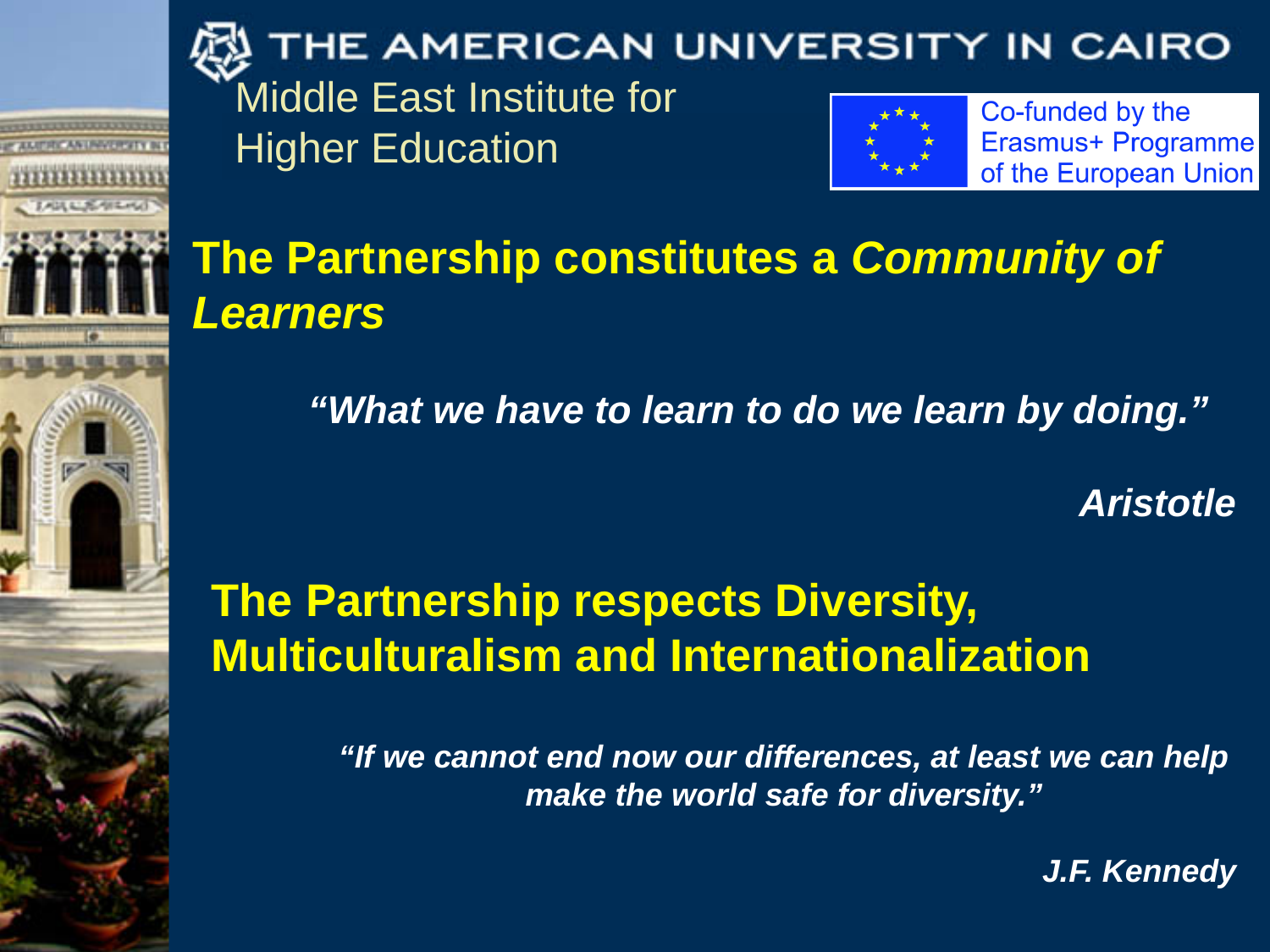

The Partnership constitutes a Community of Learners

“What we have to learn to do we learn by doing.”
                                                                                                                                                             Aristotle

The Partnership respects Diversity, Multiculturalism and Internationalization

“If we cannot end now our differences, at least we can help make the world safe for diversity.”
                                                                                                  J.F. Kennedy